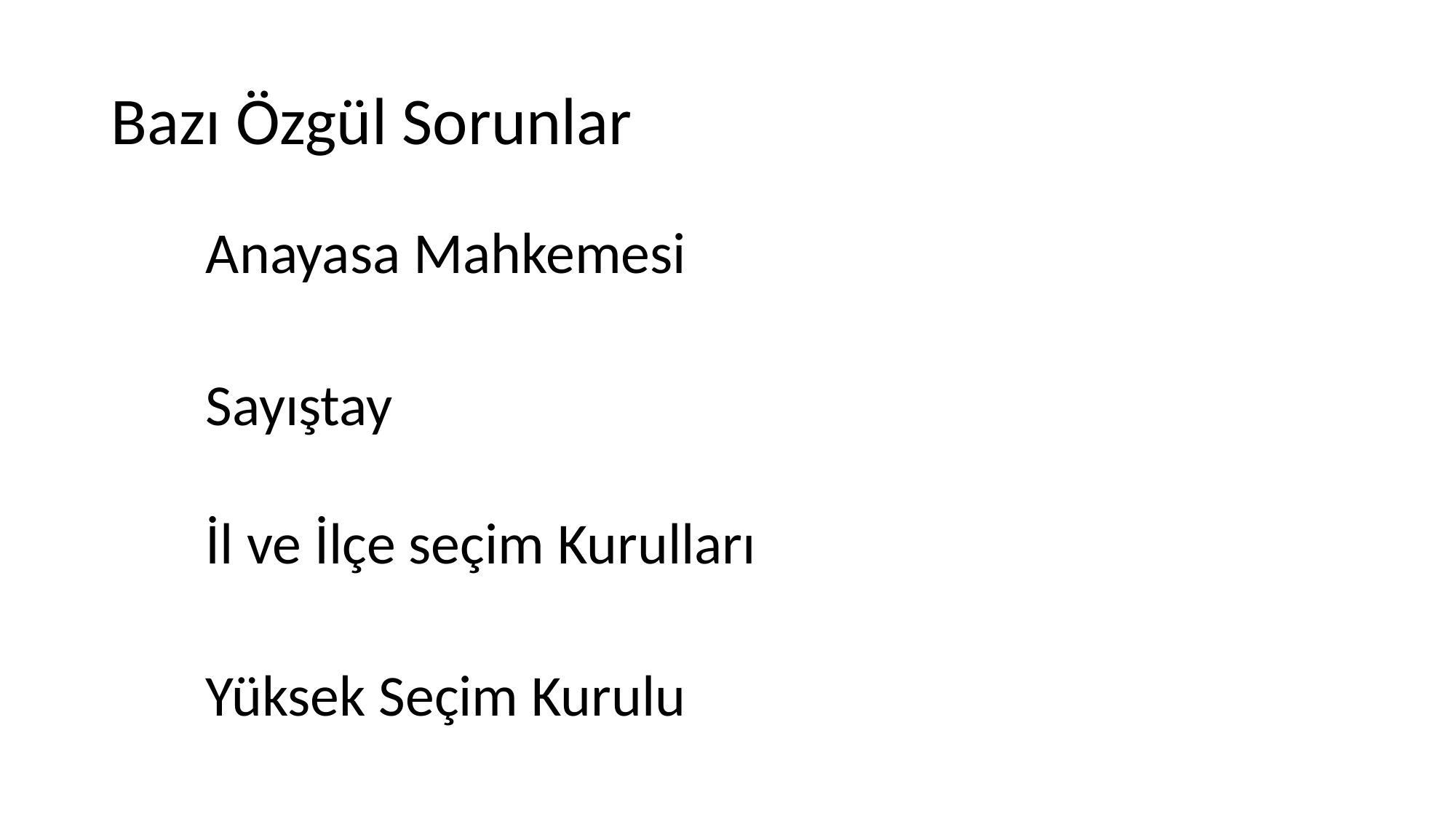

# Bazı Özgül Sorunlar
		Anayasa Mahkemesi

		Sayıştay
		İl ve İlçe seçim Kurulları

		Yüksek Seçim Kurulu